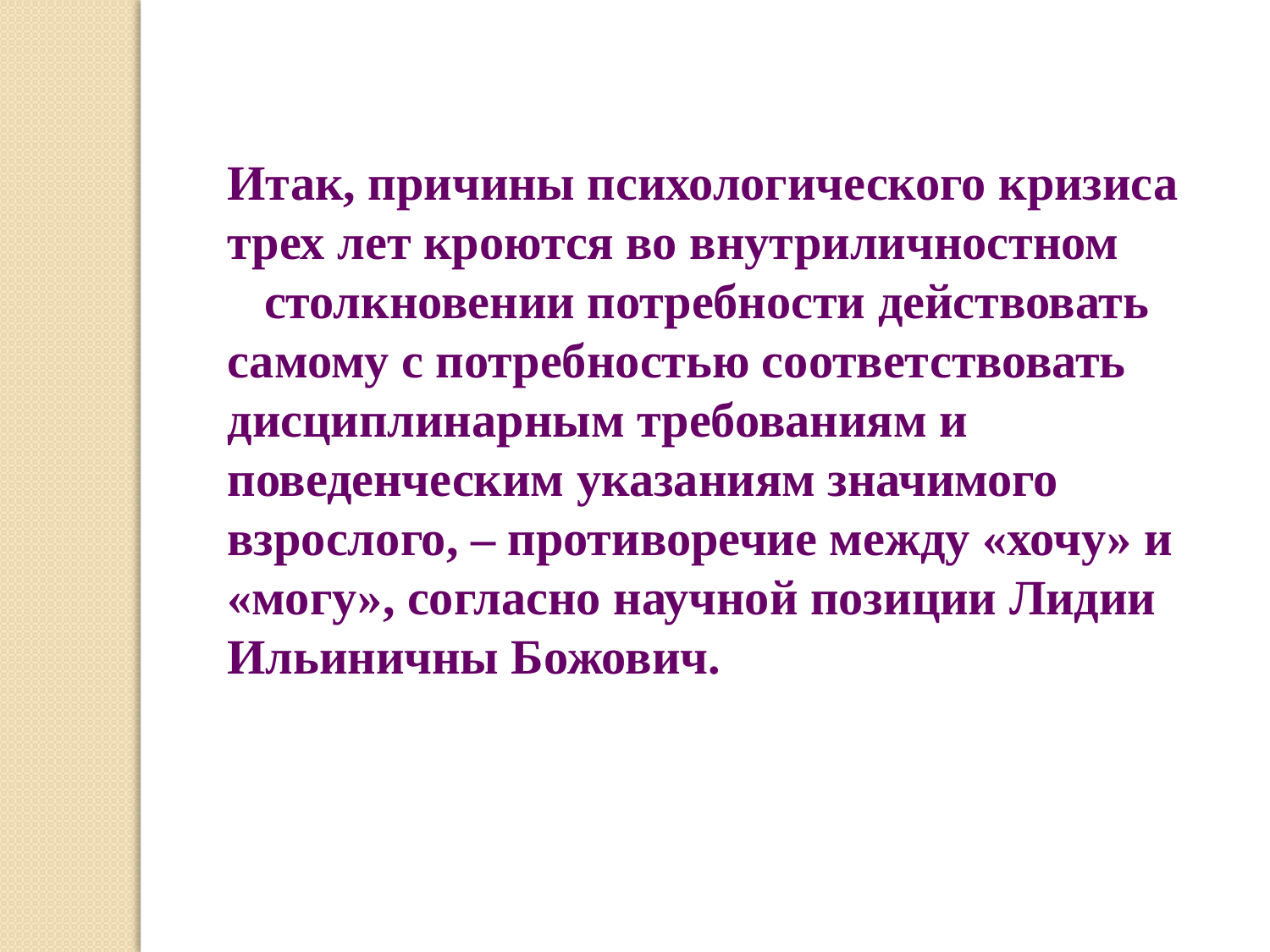

Итак, причины психологического кризиса трех лет кроются во внутриличностном
   столкновении потребности действовать самому с потребностью соответствовать дисциплинарным требованиям и поведенческим указаниям значимого взрослого, – противоречие между «хочу» и «могу», согласно научной позиции Лидии Ильиничны Божович.